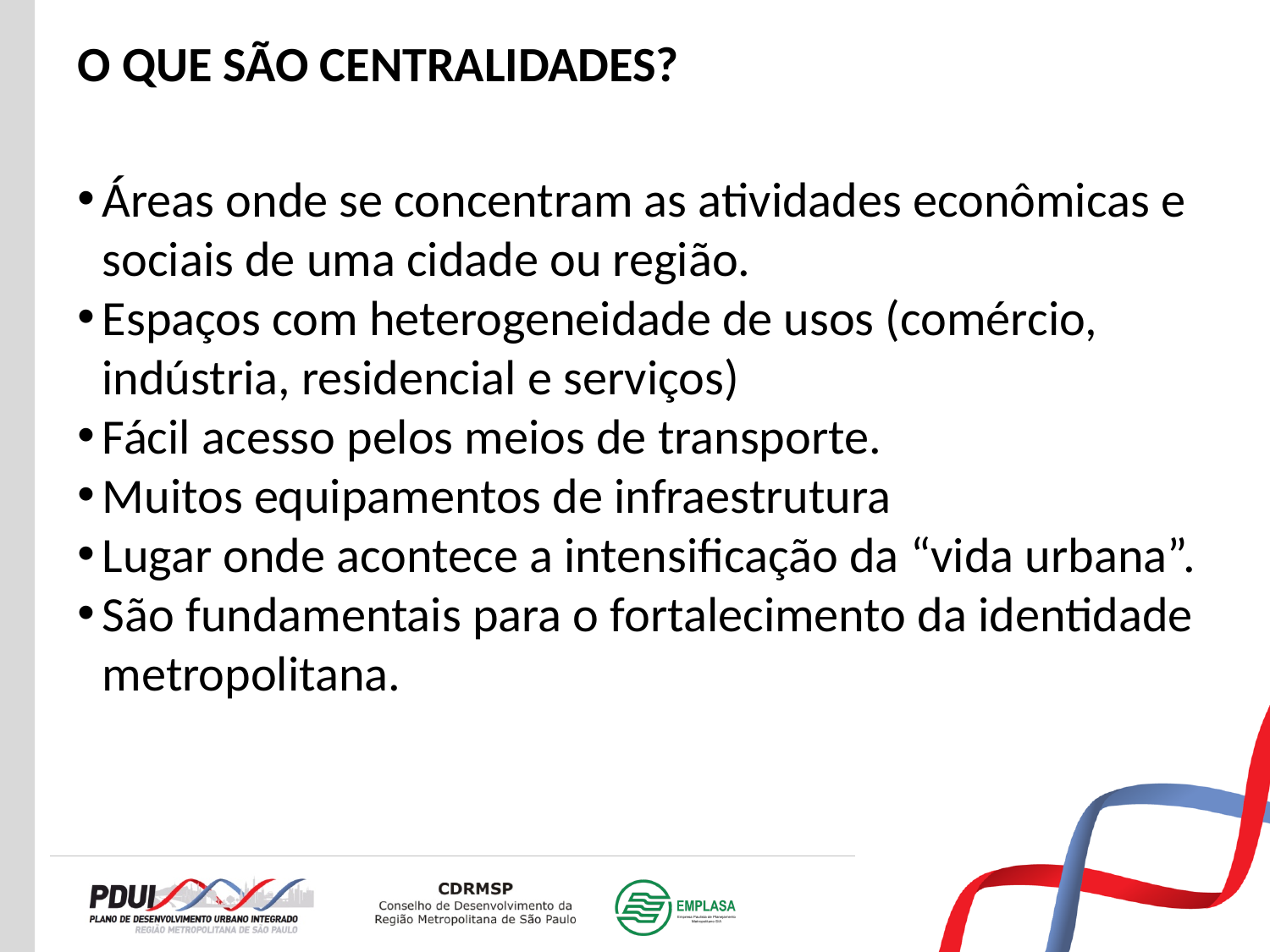

O QUE SÃO CENTRALIDADES?

Áreas onde se concentram as atividades econômicas e sociais de uma cidade ou região.
Espaços com heterogeneidade de usos (comércio, indústria, residencial e serviços)
Fácil acesso pelos meios de transporte.
Muitos equipamentos de infraestrutura
Lugar onde acontece a intensificação da “vida urbana”.
São fundamentais para o fortalecimento da identidade metropolitana.